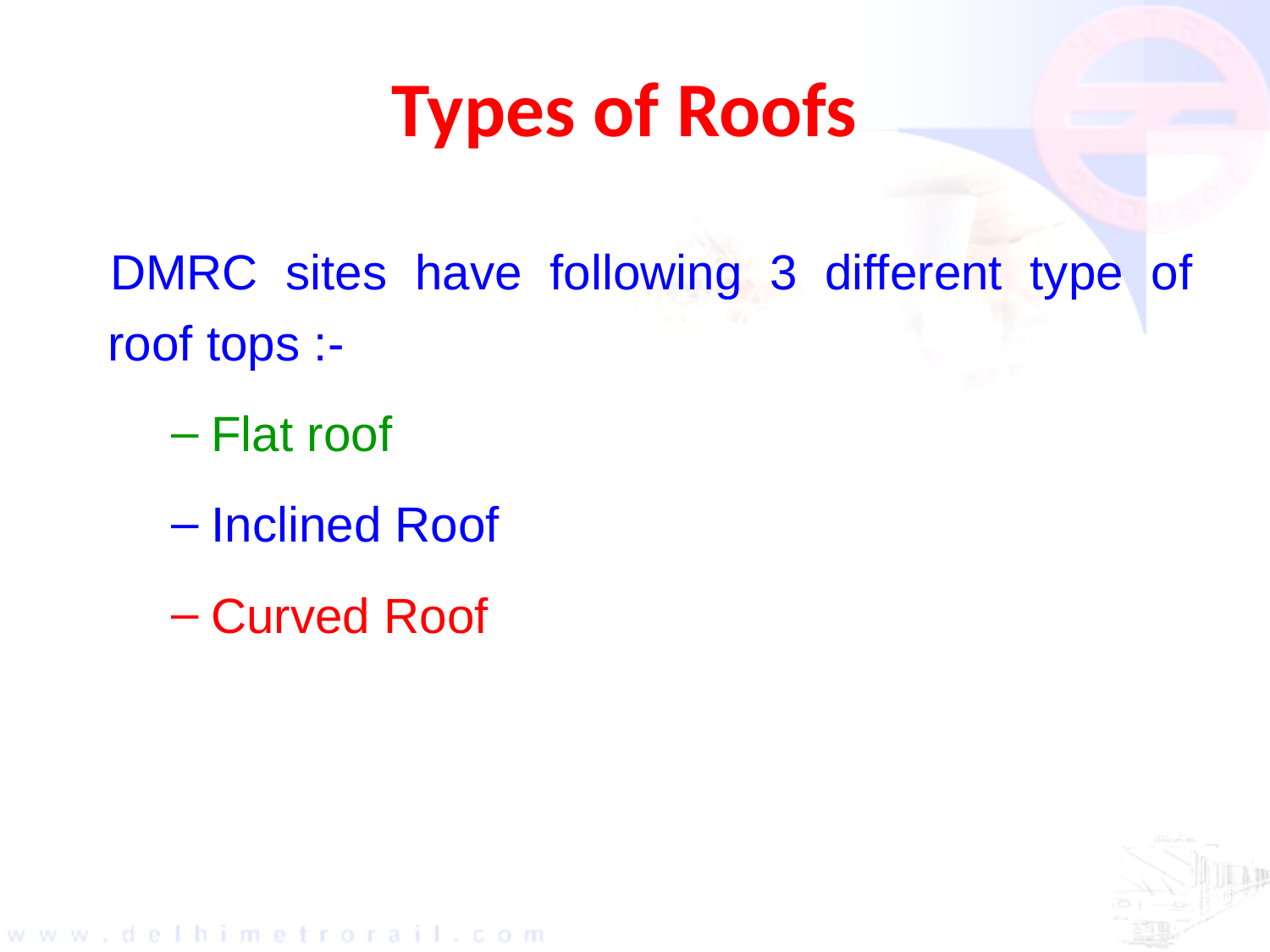

# Types of Roofs
DMRC sites have following 3 different type of roof tops :-
Flat roof
Inclined Roof
Curved Roof